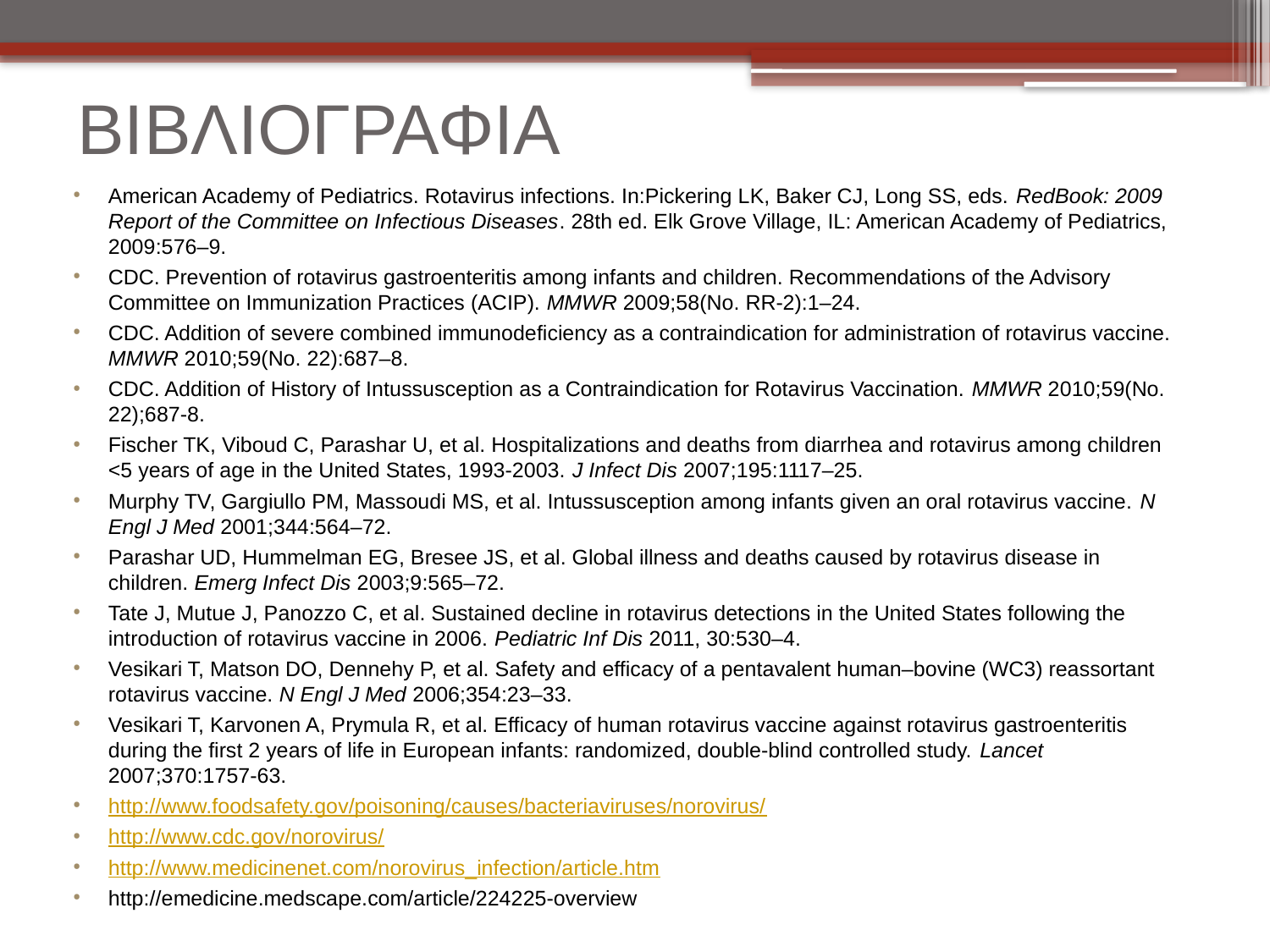

# ΒΙΒΛΙΟΓΡΑΦΙΑ
American Academy of Pediatrics. Rotavirus infections. In:Pickering LK, Baker CJ, Long SS, eds. RedBook: 2009 Report of the Committee on Infectious Diseases. 28th ed. Elk Grove Village, IL: American Academy of Pediatrics, 2009:576–9.
CDC. Prevention of rotavirus gastroenteritis among infants and children. Recommendations of the Advisory Committee on Immunization Practices (ACIP). MMWR 2009;58(No. RR-2):1–24.
CDC. Addition of severe combined immunodeficiency as a contraindication for administration of rotavirus vaccine. MMWR 2010;59(No. 22):687–8.
CDC. Addition of History of Intussusception as a Contraindication for Rotavirus Vaccination. MMWR 2010;59(No. 22);687-8.
Fischer TK, Viboud C, Parashar U, et al. Hospitalizations and deaths from diarrhea and rotavirus among children <5 years of age in the United States, 1993-2003. J Infect Dis 2007;195:1117–25.
Murphy TV, Gargiullo PM, Massoudi MS, et al. Intussusception among infants given an oral rotavirus vaccine. N Engl J Med 2001;344:564–72.
Parashar UD, Hummelman EG, Bresee JS, et al. Global illness and deaths caused by rotavirus disease in children. Emerg Infect Dis 2003;9:565–72.
Tate J, Mutue J, Panozzo C, et al. Sustained decline in rotavirus detections in the United States following the introduction of rotavirus vaccine in 2006. Pediatric Inf Dis 2011, 30:530–4.
Vesikari T, Matson DO, Dennehy P, et al. Safety and efficacy of a pentavalent human–bovine (WC3) reassortant rotavirus vaccine. N Engl J Med 2006;354:23–33.
Vesikari T, Karvonen A, Prymula R, et al. Efficacy of human rotavirus vaccine against rotavirus gastroenteritis during the first 2 years of life in European infants: randomized, double-blind controlled study. Lancet 2007;370:1757-63.
http://www.foodsafety.gov/poisoning/causes/bacteriaviruses/norovirus/
http://www.cdc.gov/norovirus/
http://www.medicinenet.com/norovirus_infection/article.htm
http://emedicine.medscape.com/article/224225-overview